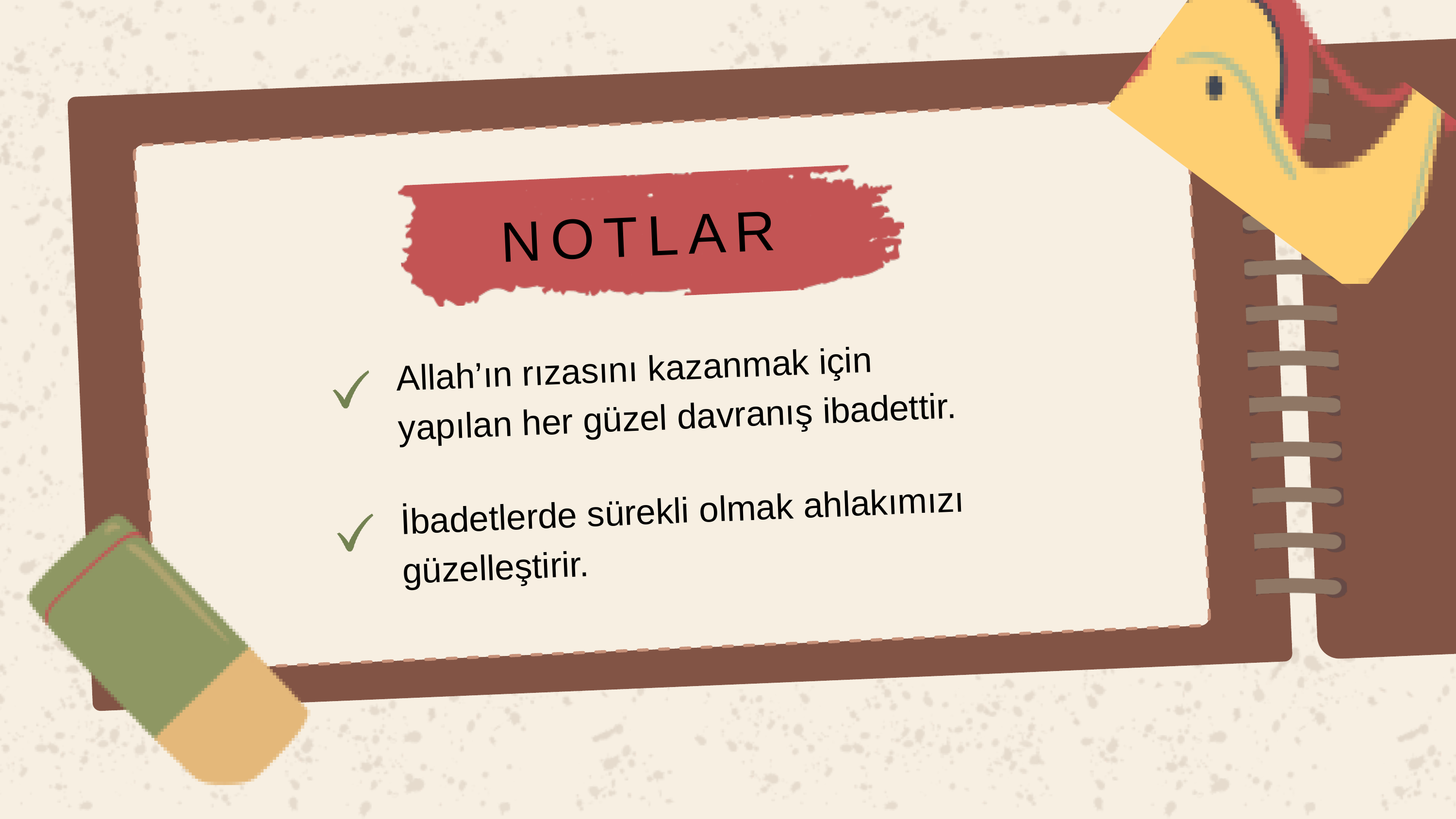

NOTLAR
Allah’ın rızasını kazanmak için yapılan her güzel davranış ibadettir.

İbadetlerde sürekli olmak ahlakımızı güzelleştirir.